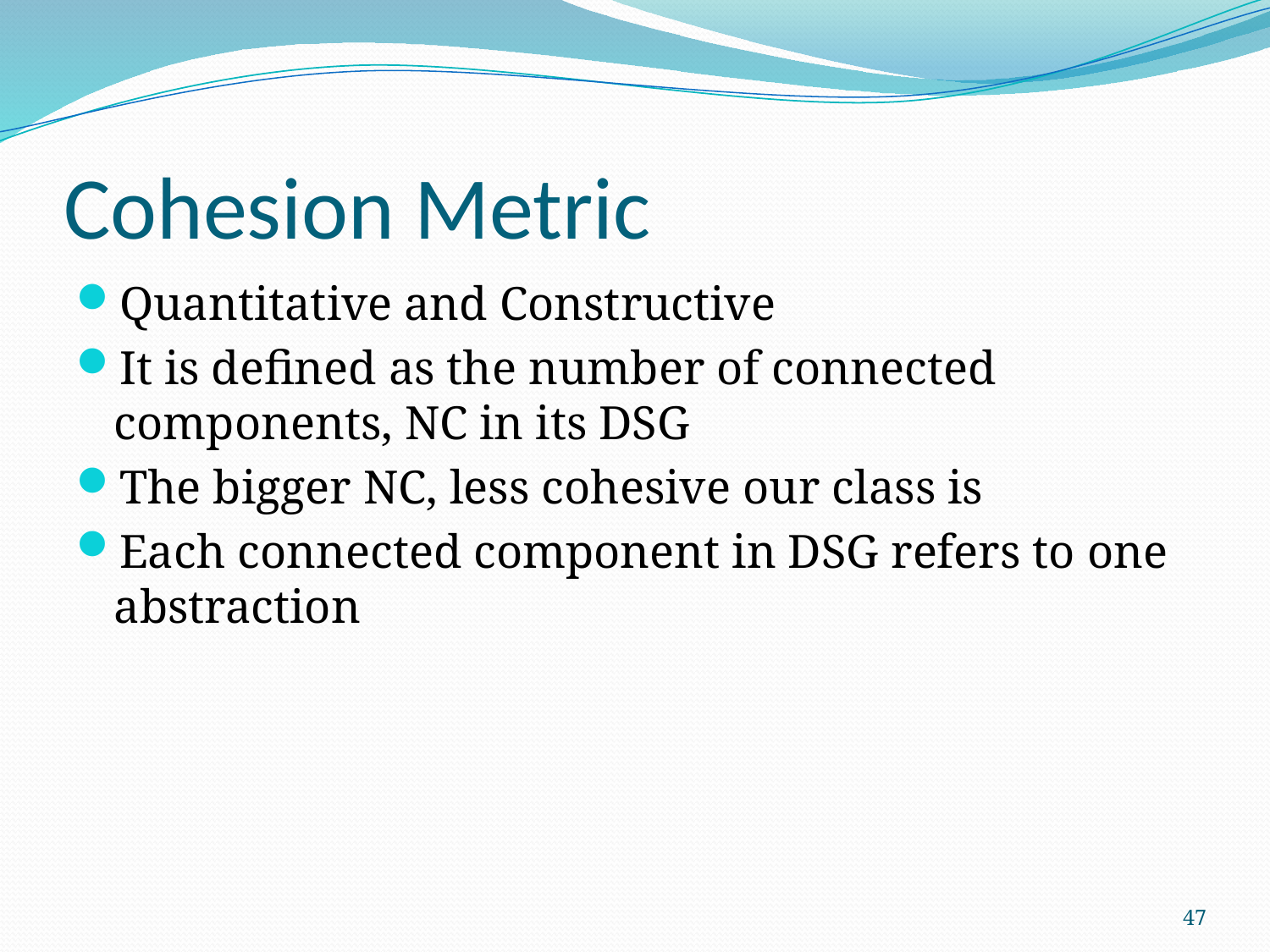

# Cohesion Metric
Quantitative and Constructive
It is defined as the number of connected components, NC in its DSG
The bigger NC, less cohesive our class is
Each connected component in DSG refers to one abstraction
47